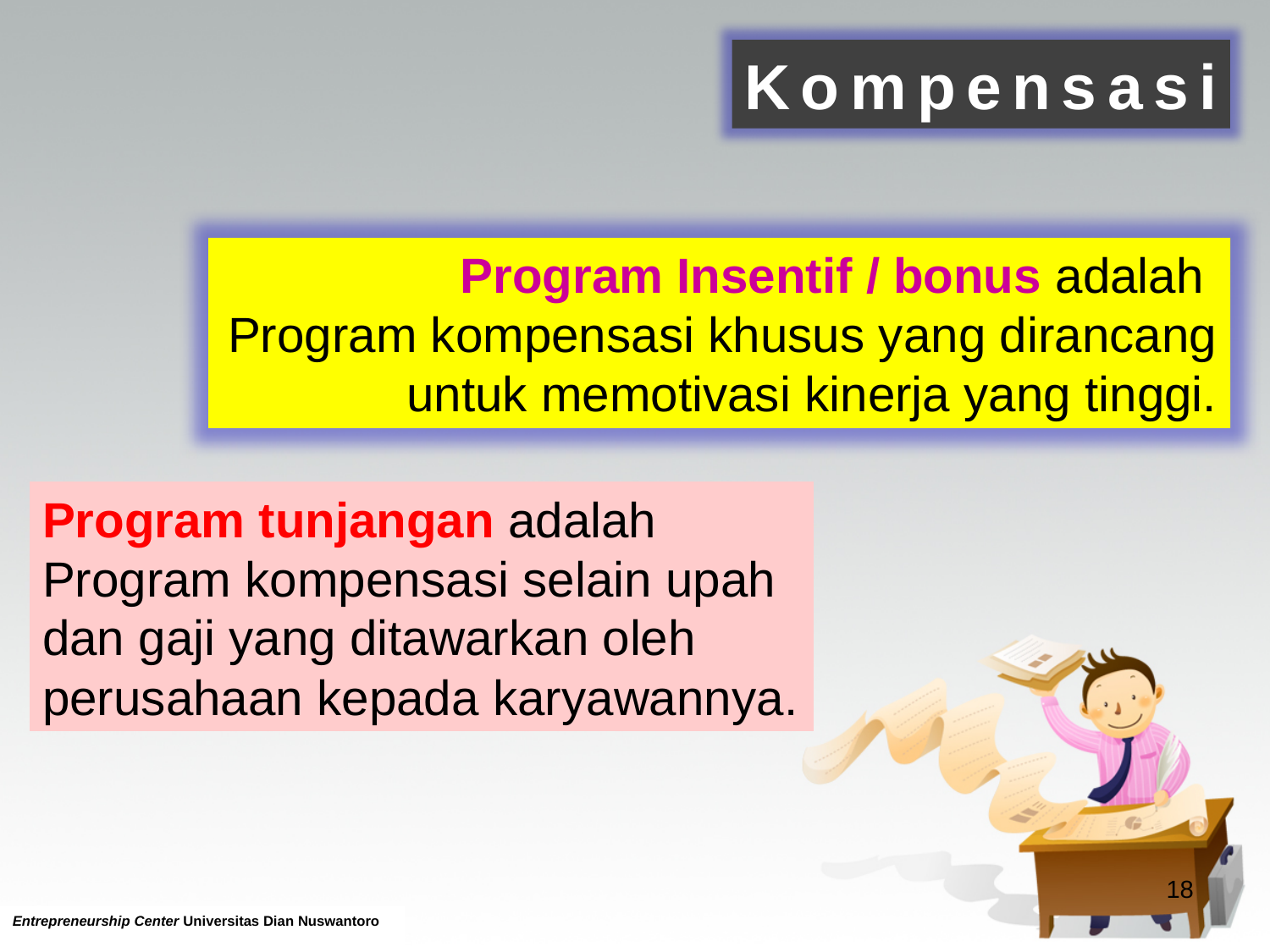

Kompensasi
Program Insentif / bonus adalah
Program kompensasi khusus yang dirancang untuk memotivasi kinerja yang tinggi.
Program tunjangan adalah Program kompensasi selain upah dan gaji yang ditawarkan oleh perusahaan kepada karyawannya.
18
Entrepreneurship Center Universitas Dian Nuswantoro